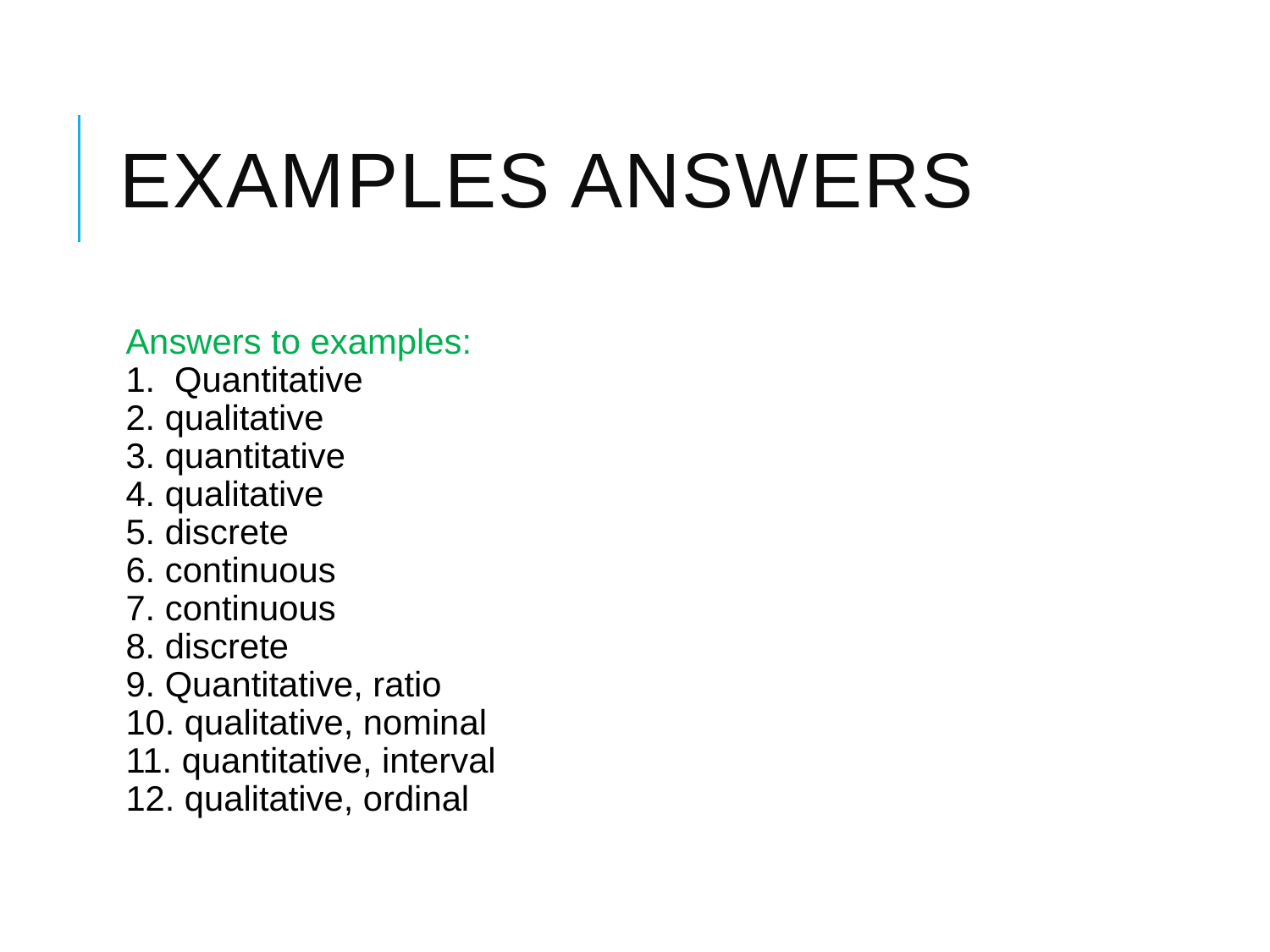

# Examples answers
Answers to examples:
1.  Quantitative
2. qualitative
3. quantitative
4. qualitative
5. discrete
6. continuous
7. continuous
8. discrete
9. Quantitative, ratio
10. qualitative, nominal
11. quantitative, interval
12. qualitative, ordinal